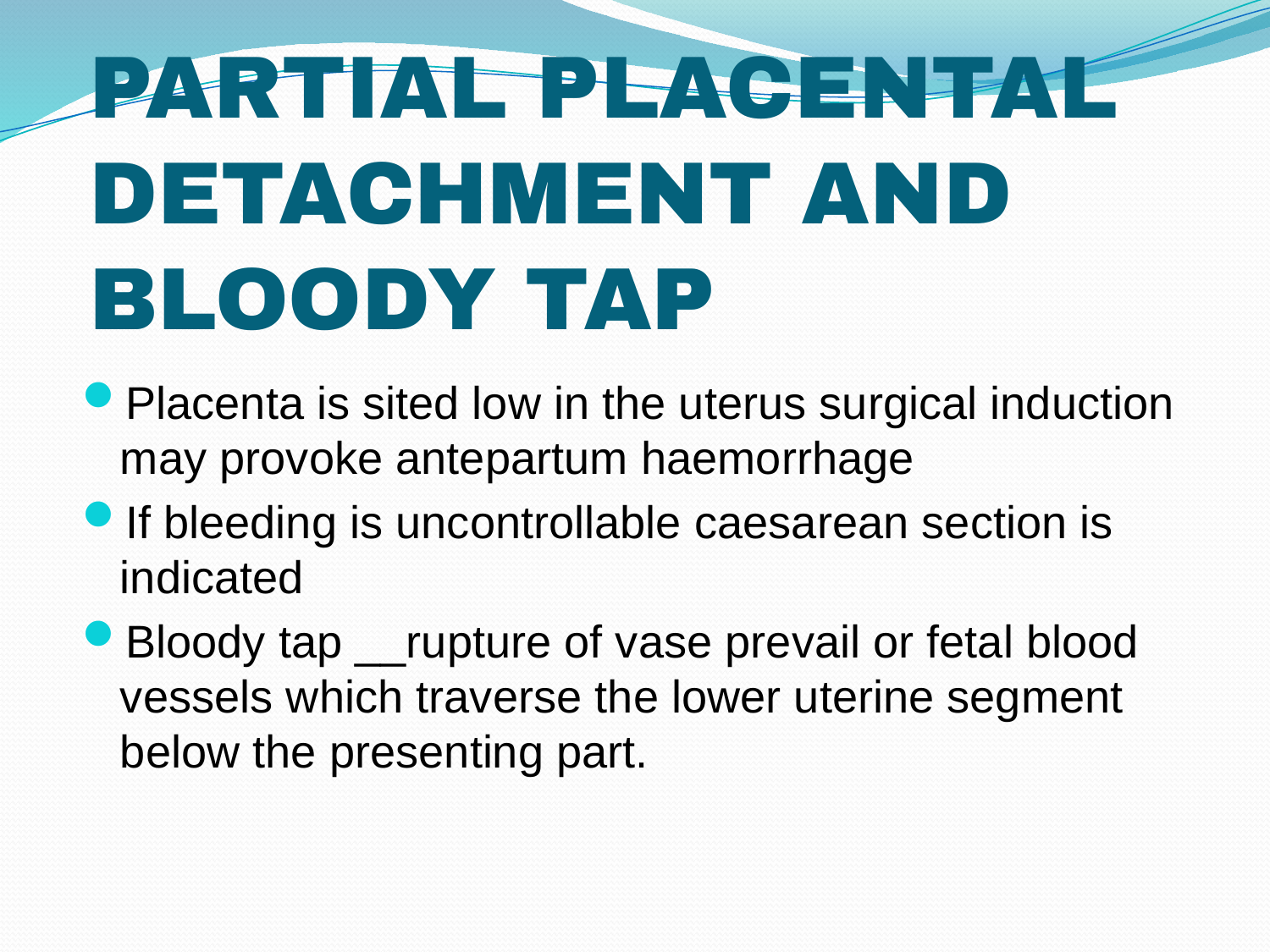

# PARTIAL PLACENTAL DETACHMENT AND BLOODY TAP
Placenta is sited low in the uterus surgical induction may provoke antepartum haemorrhage
If bleeding is uncontrollable caesarean section is indicated
Bloody tap __rupture of vase prevail or fetal blood vessels which traverse the lower uterine segment below the presenting part.